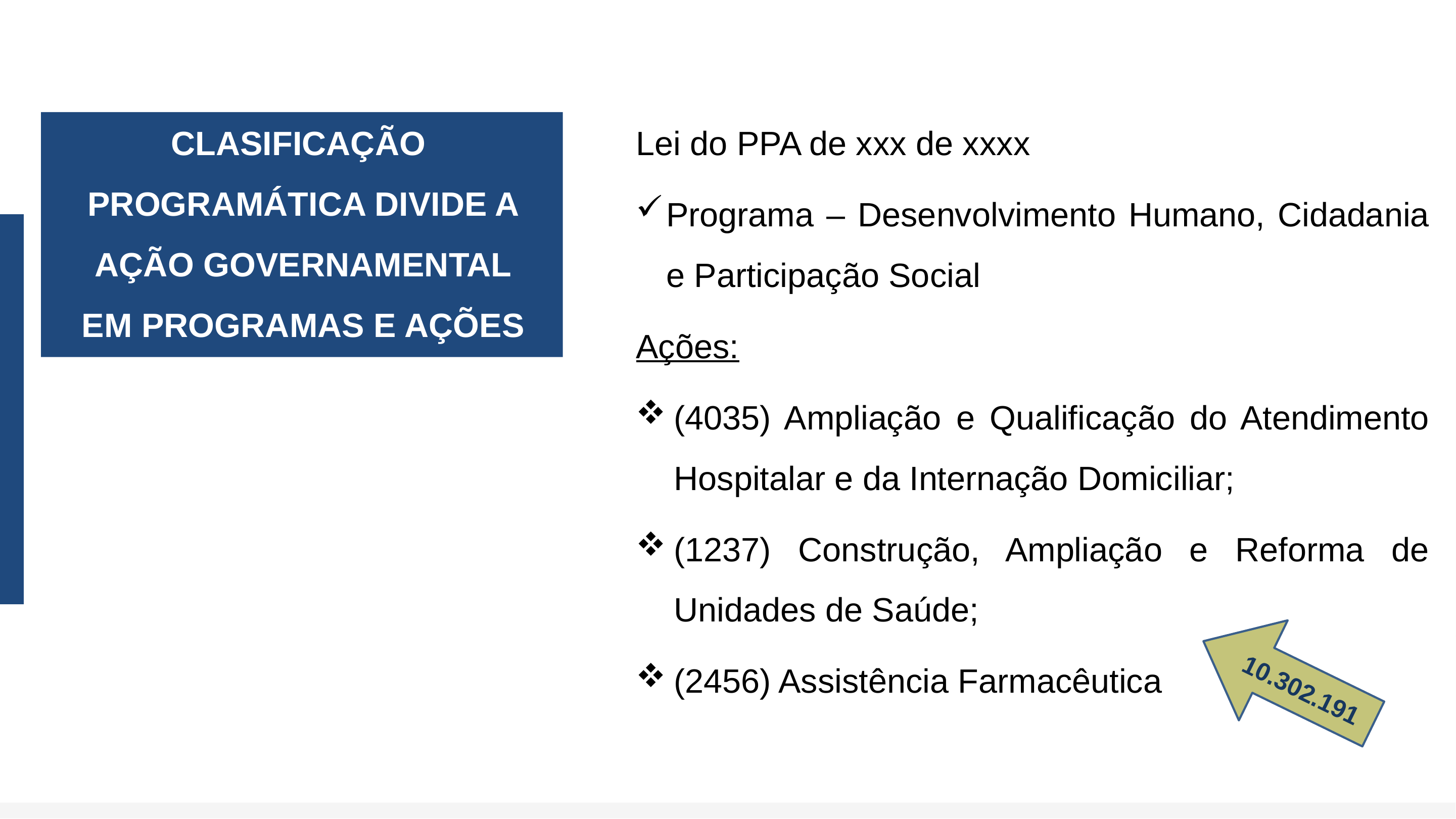

CLASIFICAÇÃO
PROGRAMÁTICA DIVIDE A AÇÃO GOVERNAMENTAL EM PROGRAMAS E AÇÕES
Lei do PPA de xxx de xxxx
Programa – Desenvolvimento Humano, Cidadania e Participação Social
Ações:
(4035) Ampliação e Qualificação do Atendimento Hospitalar e da Internação Domiciliar;
(1237) Construção, Ampliação e Reforma de Unidades de Saúde;
(2456) Assistência Farmacêutica

10.302.191